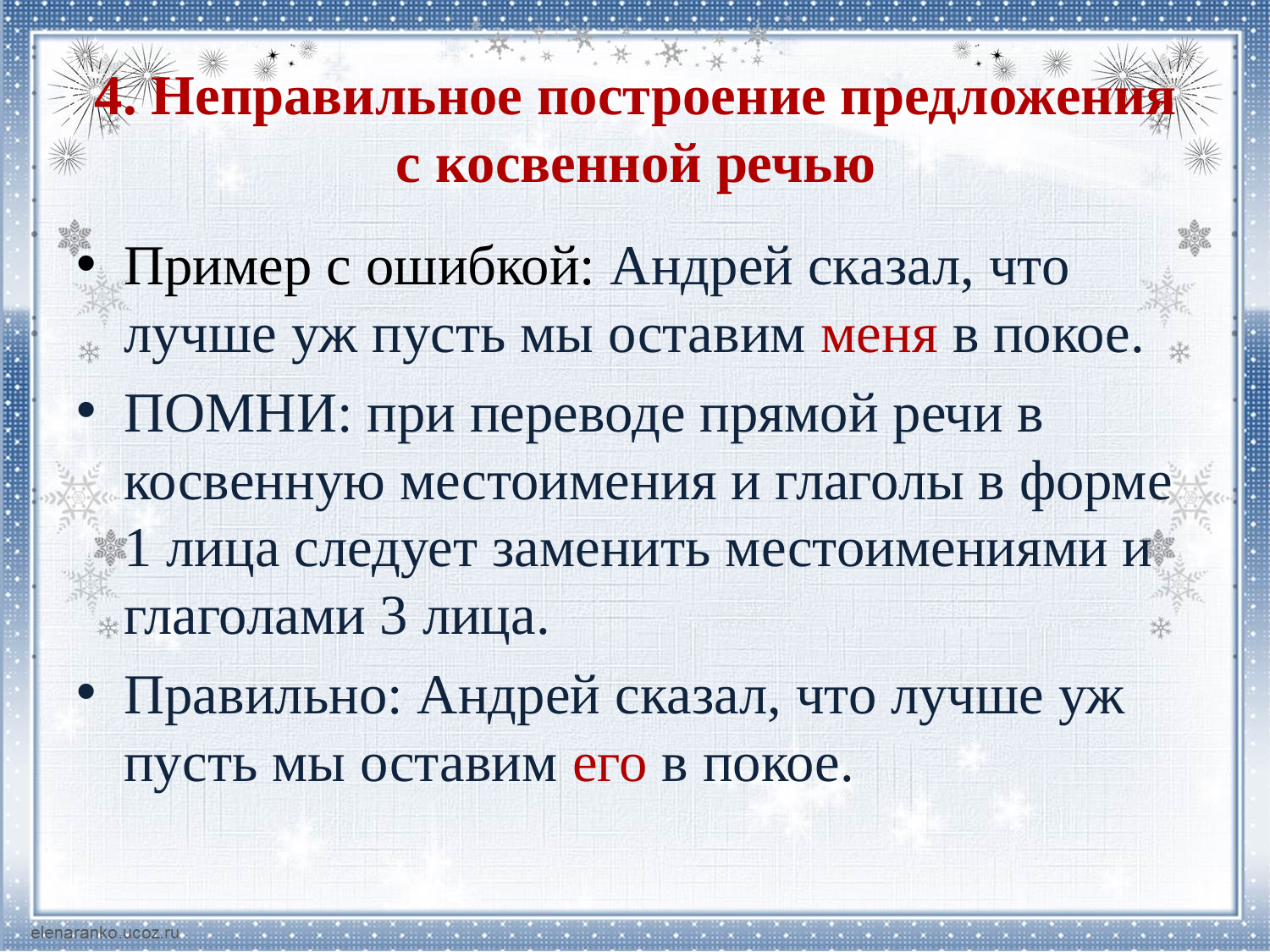

# 4. Неправильное построение предложения с косвенной речью
Пример с ошибкой: Андрей сказал, что лучше уж пусть мы оставим меня в покое.
ПОМНИ: при переводе прямой речи в косвенную местоимения и глаголы в форме 1 лица следует заменить местоимениями и глаголами 3 лица.
Правильно: Андрей сказал, что лучше уж пусть мы оставим его в покое.